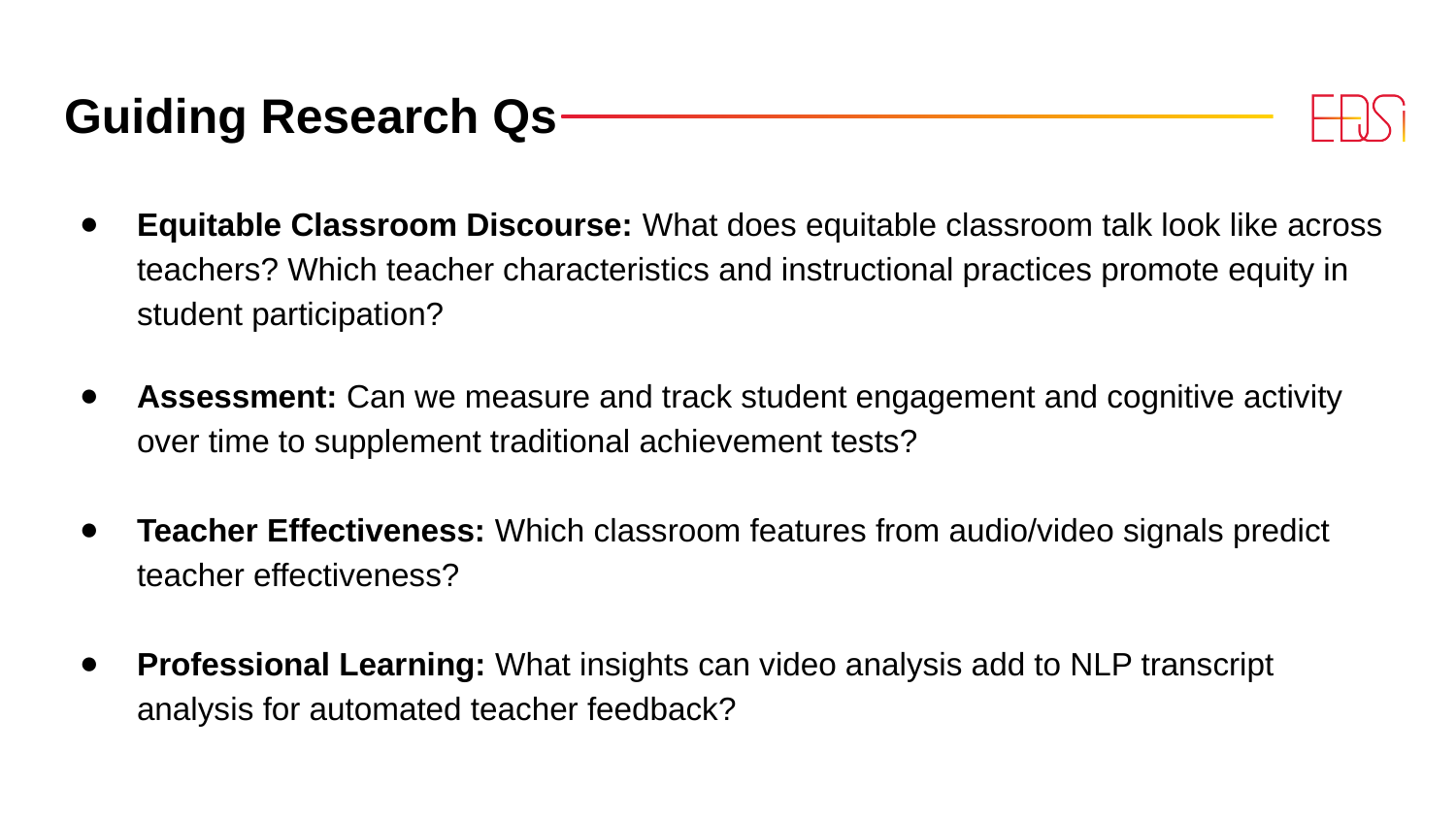

# Guiding Research Qs
Equitable Classroom Discourse: What does equitable classroom talk look like across teachers? Which teacher characteristics and instructional practices promote equity in student participation?
Assessment: Can we measure and track student engagement and cognitive activity over time to supplement traditional achievement tests?
Teacher Effectiveness: Which classroom features from audio/video signals predict teacher effectiveness?
Professional Learning: What insights can video analysis add to NLP transcript analysis for automated teacher feedback?